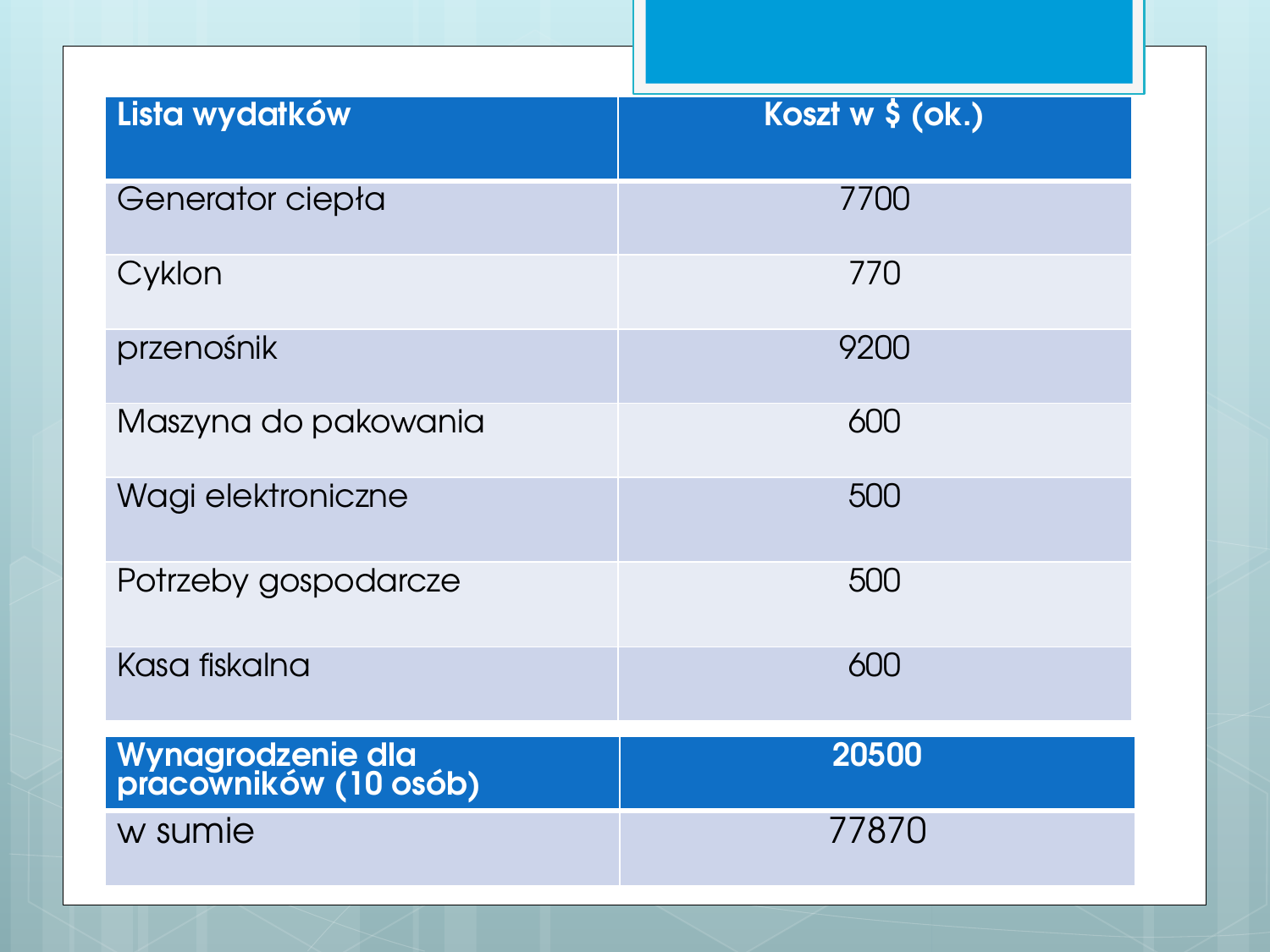

| Lista wydatków | Koszt w $ (ok.) |
| --- | --- |
| Generator ciepła | 7700 |
| Cyklon | 770 |
| przenośnik | 9200 |
| Maszyna do pakowania | 600 |
| Wagi elektroniczne | 500 |
| Potrzeby gospodarcze | 500 |
| Kasa fiskalna | 600 |
| Wynagrodzenie dla pracowników (10 osób) | 20500 |
| --- | --- |
| w sumie | 77870 |